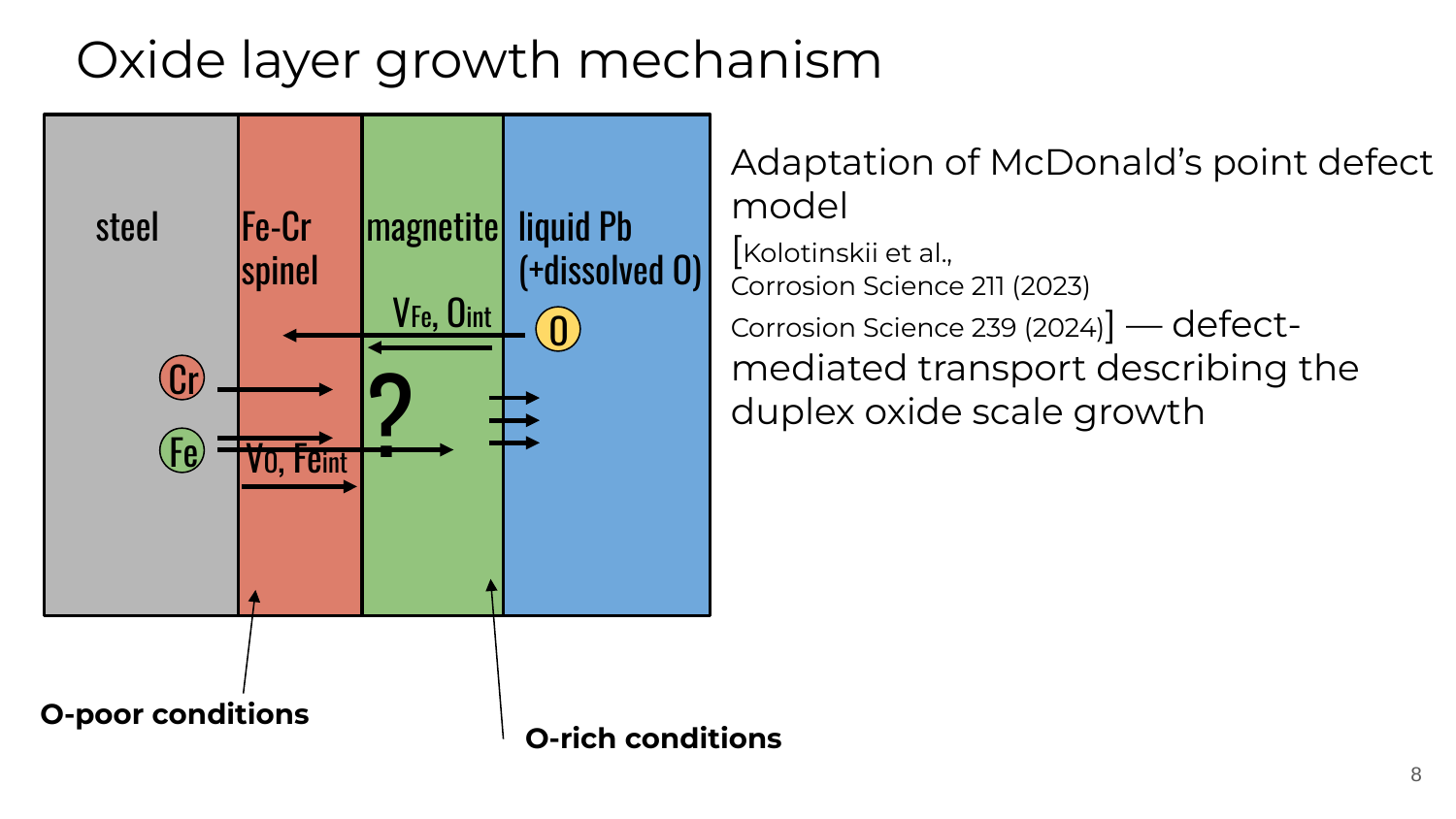

# Oxide layer growth mechanism

Adaptation of McDonald’s point defect model
[Kolotinskii et al.,
Corrosion Science 211 (2023)
Corrosion Science 239 (2024)] — defect-mediated transport describing the duplex oxide scale growth
steel
Fe-Cr spinel
magnetite
liquid Pb
(+dissolved O)
VFe, Oint
O

?
Cr

Fe

VO, Feint
O-poor conditions
O-rich conditions
8